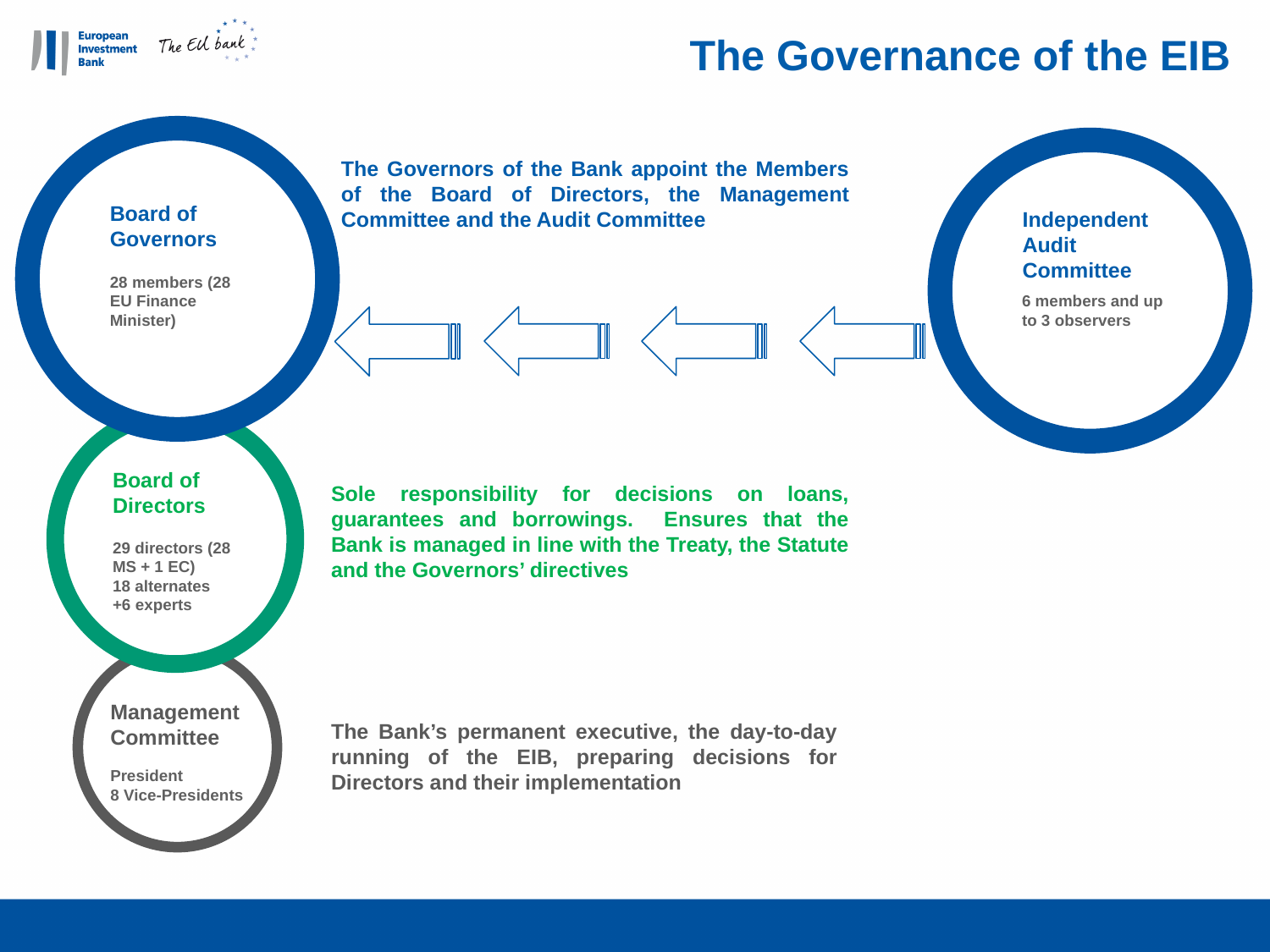

# The Governance of the EIB

Board of Governors
28 members (28 EU Finance Minister)

Independent Audit Committee
6 members and up to 3 observers
The Governors of the Bank appoint the Members of the Board of Directors, the Management Committee and the Audit Committee

Board of Directors
29 directors (28 MS + 1 EC)
18 alternates
+6 experts
Sole responsibility for decisions on loans, guarantees and borrowings.  Ensures that the Bank is managed in line with the Treaty, the Statute and the Governors’ directives

Management Committee
President
8 Vice-Presidents
The Bank’s permanent executive, the day-to-day running of the EIB, preparing decisions for Directors and their implementation